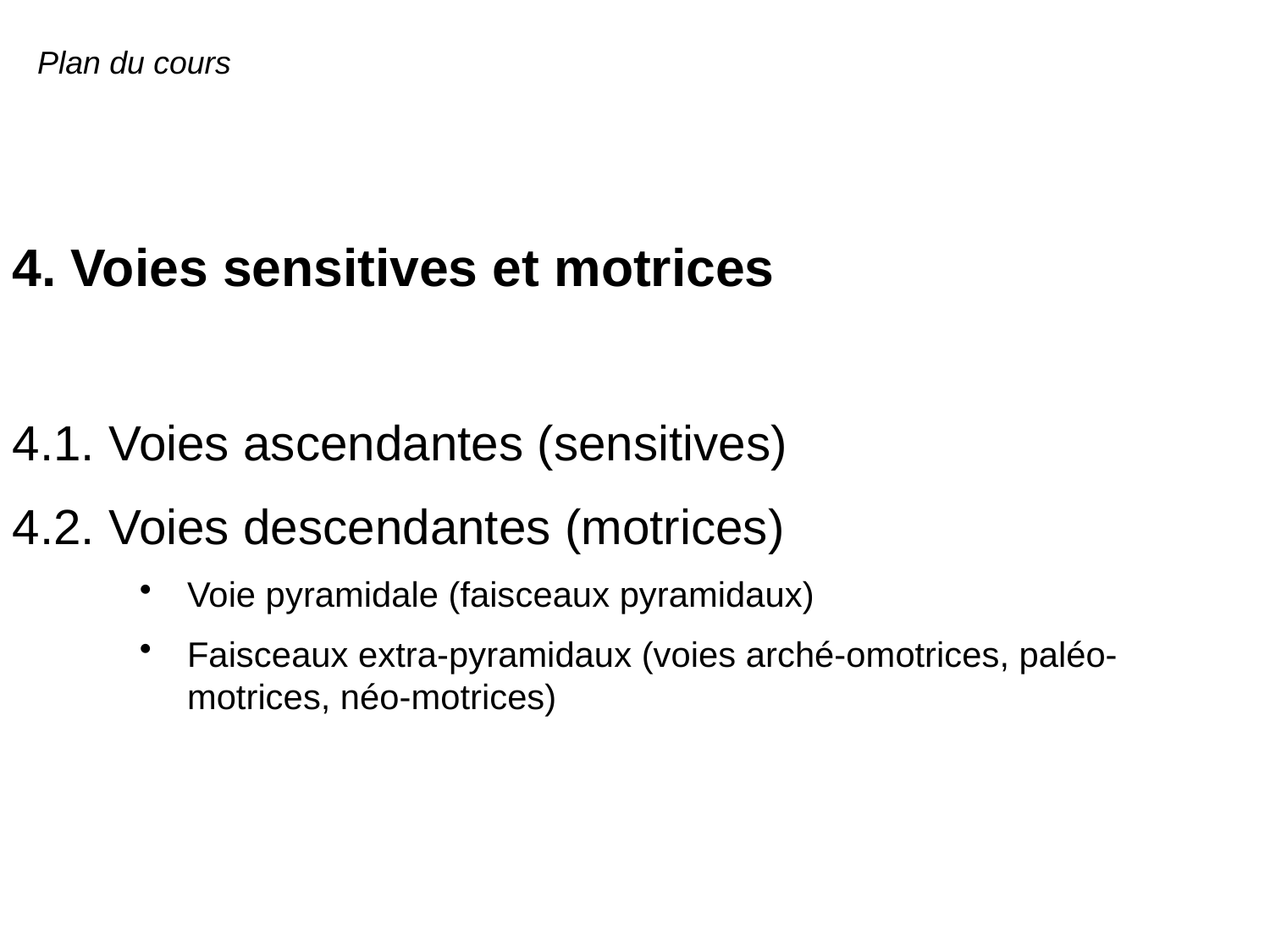

Plan du cours
4. Voies sensitives et motrices

4.1. Voies ascendantes (sensitives)
4.2. Voies descendantes (motrices)
Voie pyramidale (faisceaux pyramidaux)
Faisceaux extra-pyramidaux (voies arché-omotrices, paléo-motrices, néo-motrices)